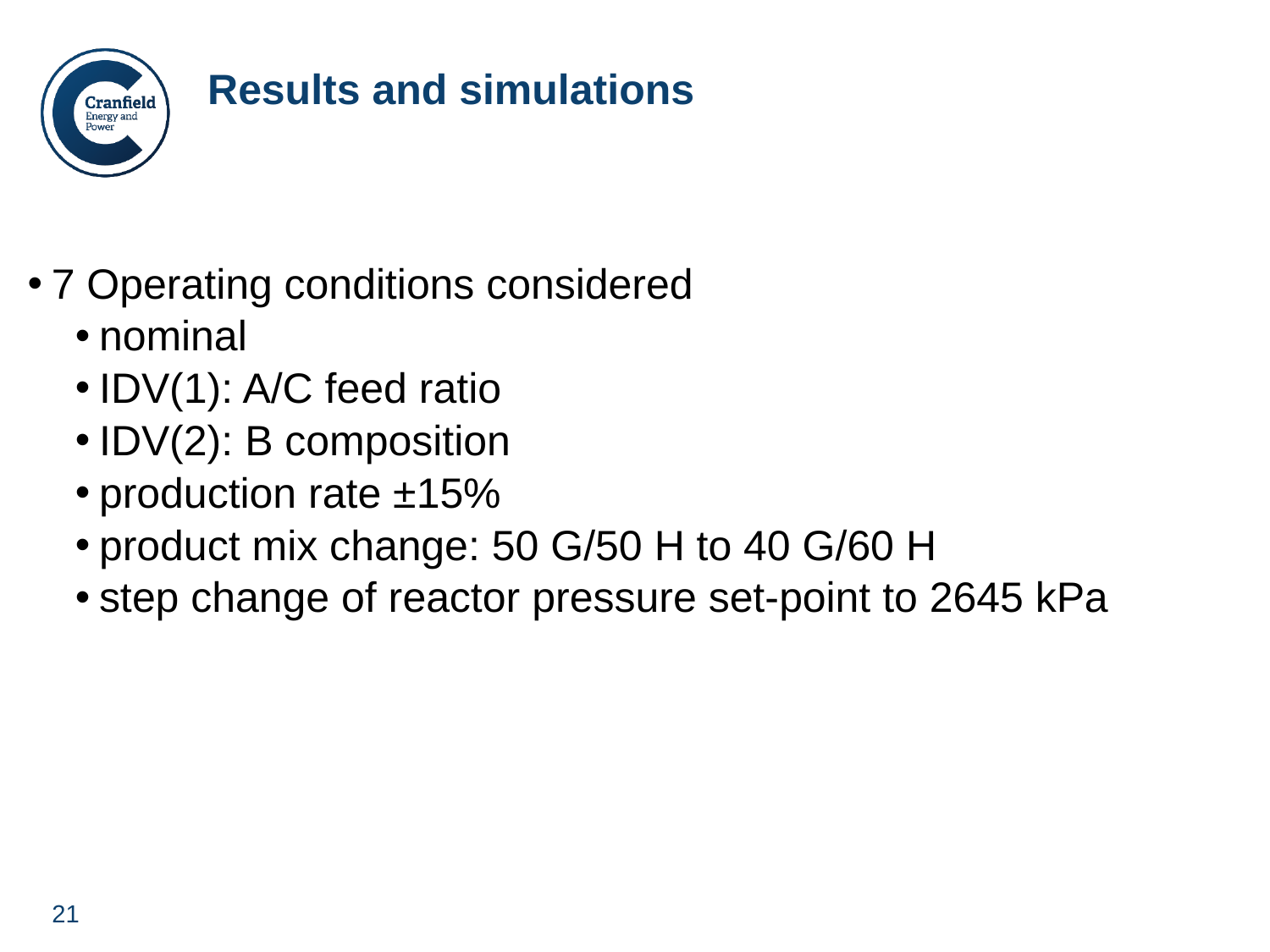

# Results and simulations
7 Operating conditions considered
nominal
IDV(1): A/C feed ratio
IDV(2): B composition
production rate ±15%
product mix change: 50 G/50 H to 40 G/60 H
step change of reactor pressure set-point to 2645 kPa